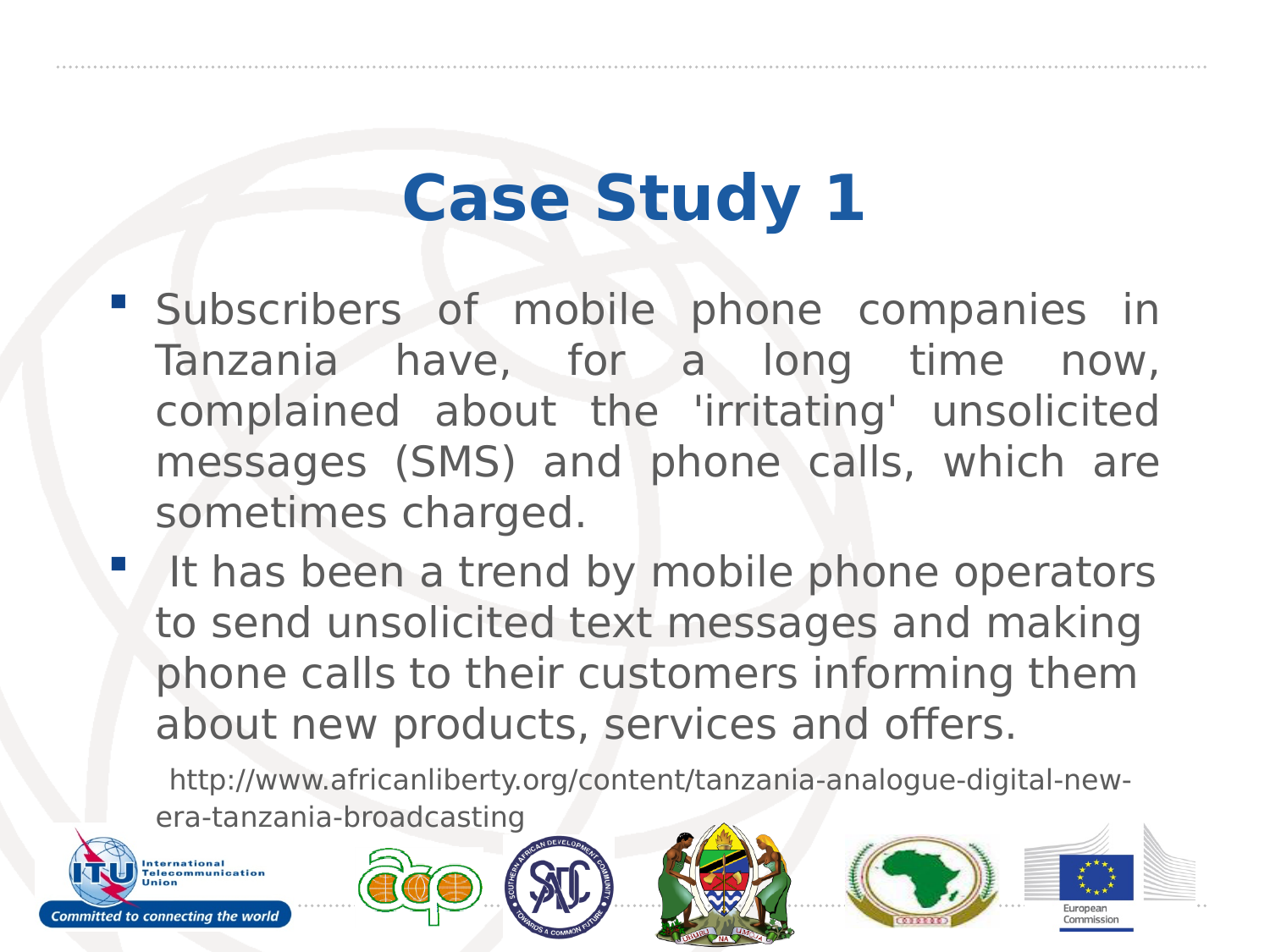

# Case Study 1
Subscribers of mobile phone companies in Tanzania have, for a long time now, complained about the 'irritating' unsolicited messages (SMS) and phone calls, which are sometimes charged.
 It has been a trend by mobile phone operators to send unsolicited text messages and making phone calls to their customers informing them about new products, services and offers.  http://www.africanliberty.org/content/tanzania-analogue-digital-new-era-tanzania-broadcasting